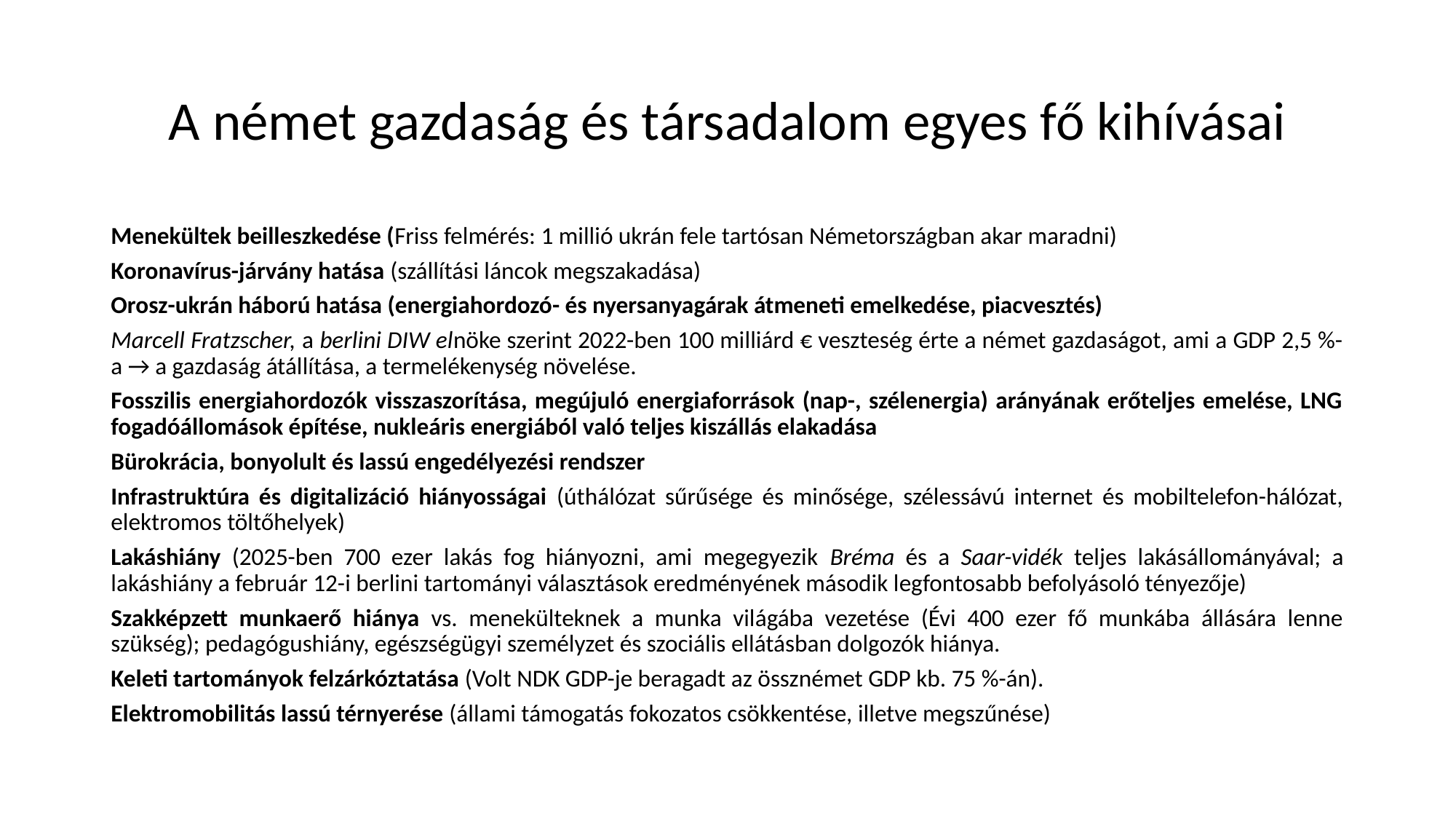

# A német gazdaság és társadalom egyes fő kihívásai
Menekültek beilleszkedése (Friss felmérés: 1 millió ukrán fele tartósan Németországban akar maradni)
Koronavírus-járvány hatása (szállítási láncok megszakadása)
Orosz-ukrán háború hatása (energiahordozó- és nyersanyagárak átmeneti emelkedése, piacvesztés)
Marcell Fratzscher, a berlini DIW elnöke szerint 2022-ben 100 milliárd € veszteség érte a német gazdaságot, ami a GDP 2,5 %-a → a gazdaság átállítása, a termelékenység növelése.
Fosszilis energiahordozók visszaszorítása, megújuló energiaforrások (nap-, szélenergia) arányának erőteljes emelése, LNG fogadóállomások építése, nukleáris energiából való teljes kiszállás elakadása
Bürokrácia, bonyolult és lassú engedélyezési rendszer
Infrastruktúra és digitalizáció hiányosságai (úthálózat sűrűsége és minősége, szélessávú internet és mobiltelefon-hálózat, elektromos töltőhelyek)
Lakáshiány (2025-ben 700 ezer lakás fog hiányozni, ami megegyezik Bréma és a Saar-vidék teljes lakásállományával; a lakáshiány a február 12-i berlini tartományi választások eredményének második legfontosabb befolyásoló tényezője)
Szakképzett munkaerő hiánya vs. menekülteknek a munka világába vezetése (Évi 400 ezer fő munkába állására lenne szükség); pedagógushiány, egészségügyi személyzet és szociális ellátásban dolgozók hiánya.
Keleti tartományok felzárkóztatása (Volt NDK GDP-je beragadt az össznémet GDP kb. 75 %-án).
Elektromobilitás lassú térnyerése (állami támogatás fokozatos csökkentése, illetve megszűnése)